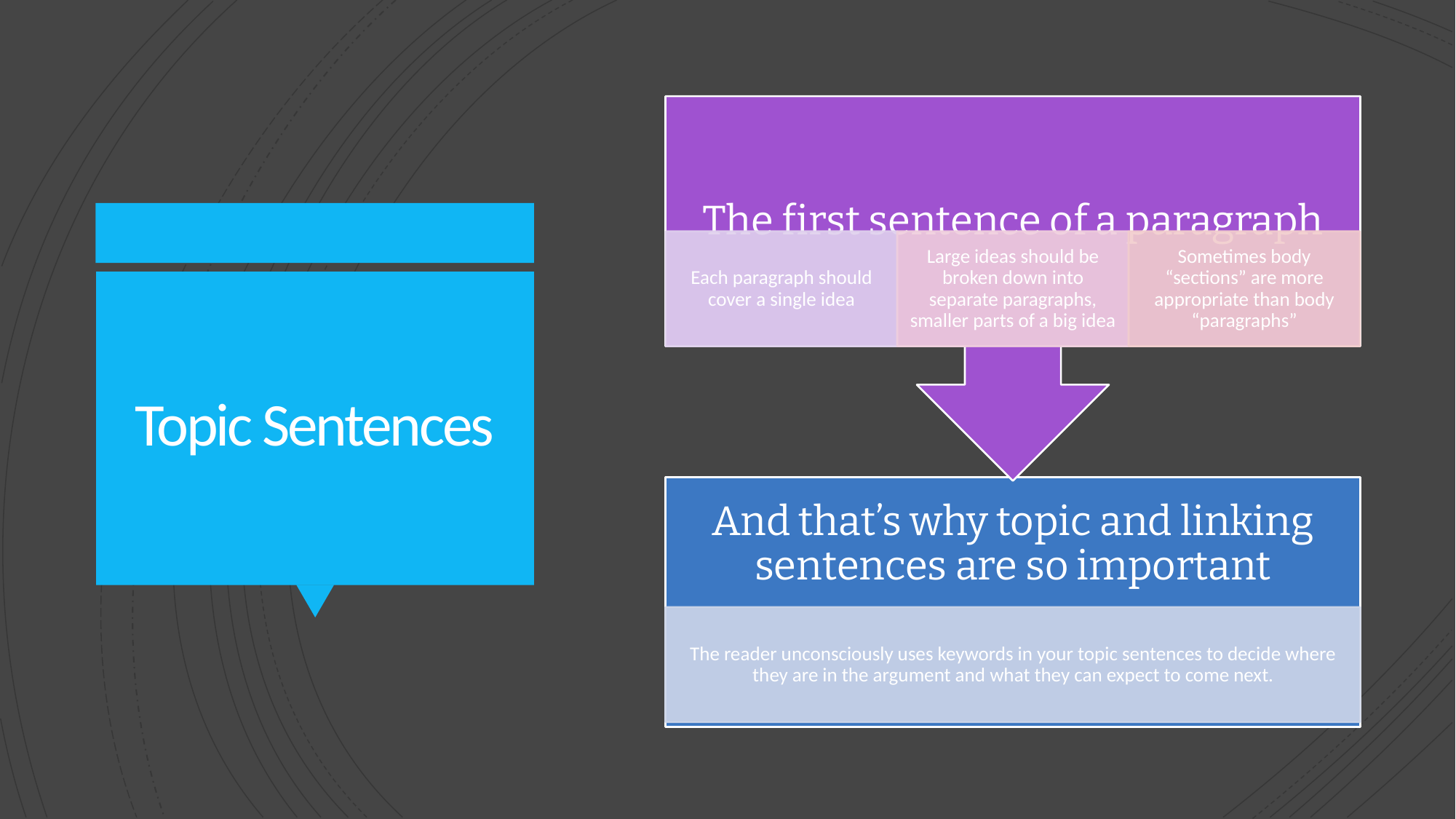

And that’s why topic and linking sentences are so important
The reader unconsciously uses keywords in your topic sentences to decide where they are in the argument and what they can expect to come next.
The first sentence of a paragraph
Each paragraph should cover a single idea
Large ideas should be broken down into separate paragraphs, smaller parts of a big idea
Sometimes body “sections” are more appropriate than body “paragraphs”
# Topic Sentences